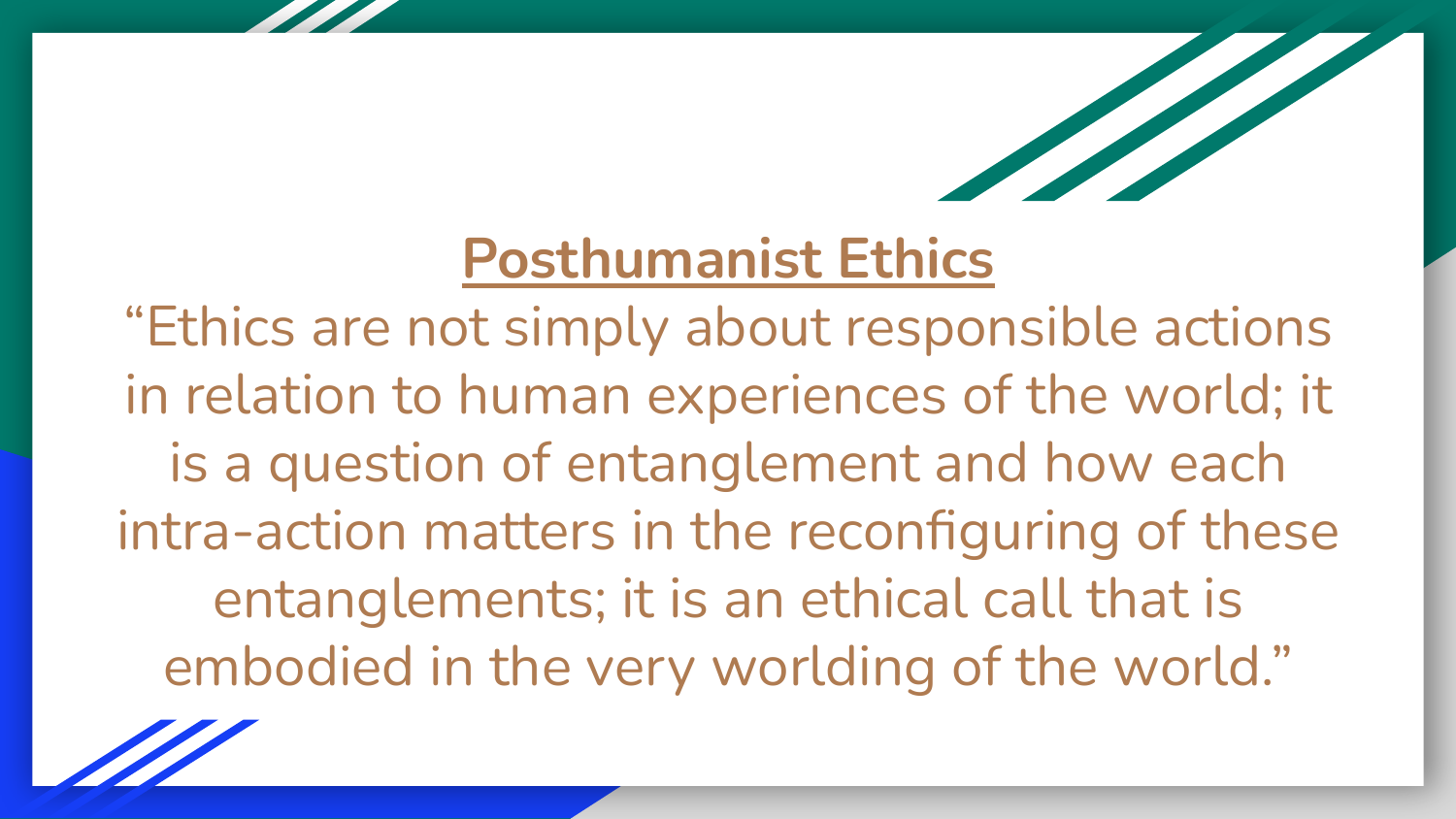

# Posthumanist Ethics
“Ethics are not simply about responsible actions in relation to human experiences of the world; it is a question of entanglement and how each intra-action matters in the reconfiguring of these entanglements; it is an ethical call that is embodied in the very worlding of the world.”